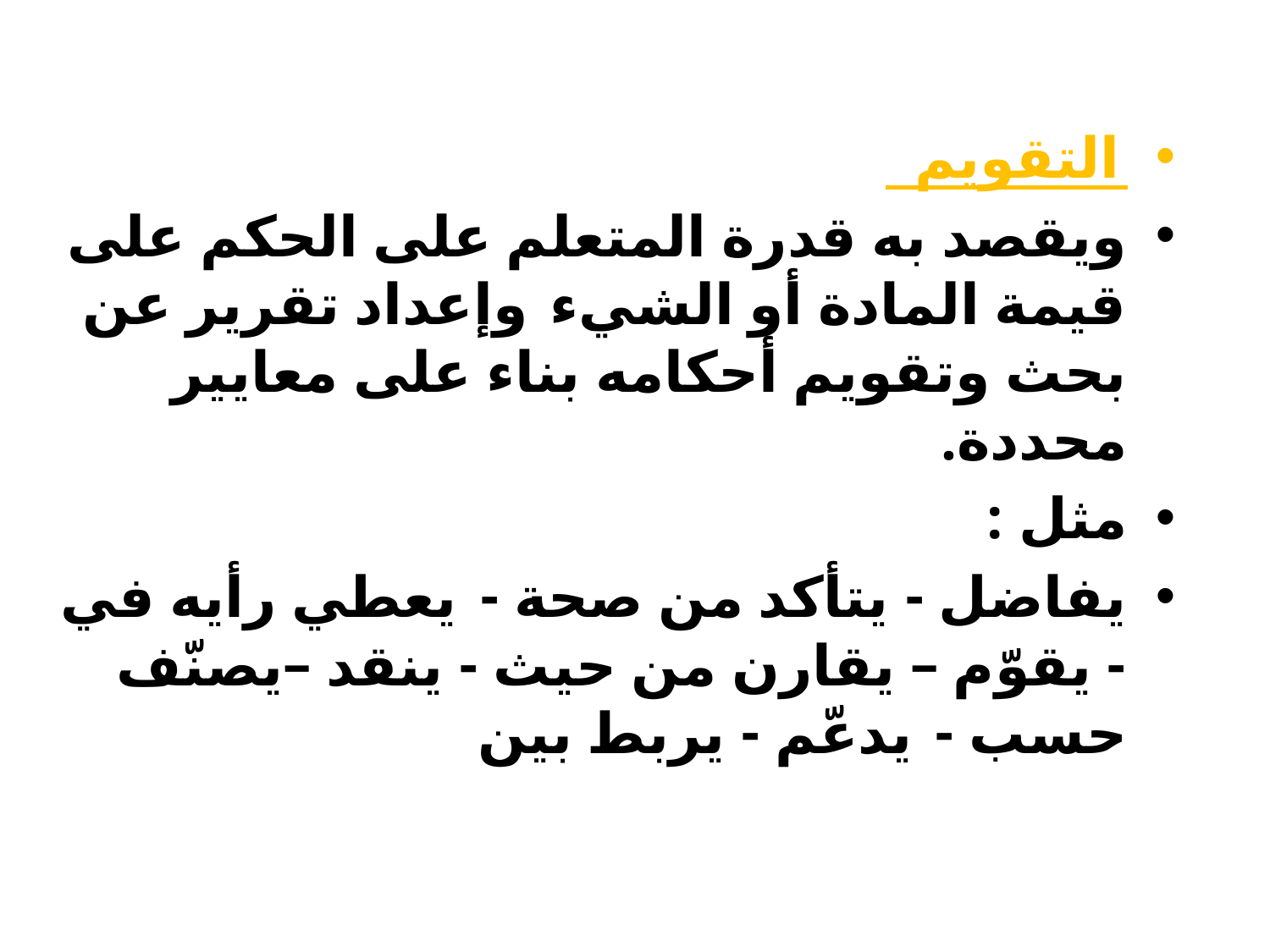

📌التقويم
ويقصد به قدرة المتعلم على الحكم على قيمة المادة أو الشيء  وإعداد تقرير عن بحث وتقويم أحكامه بناء على معايير محددة.
مثل :
يفاضل - يتأكد من صحة -  يعطي رأيه في - يقوّم – يقارن من حيث - ينقد –يصنّف حسب -  يدعّم - يربط بين